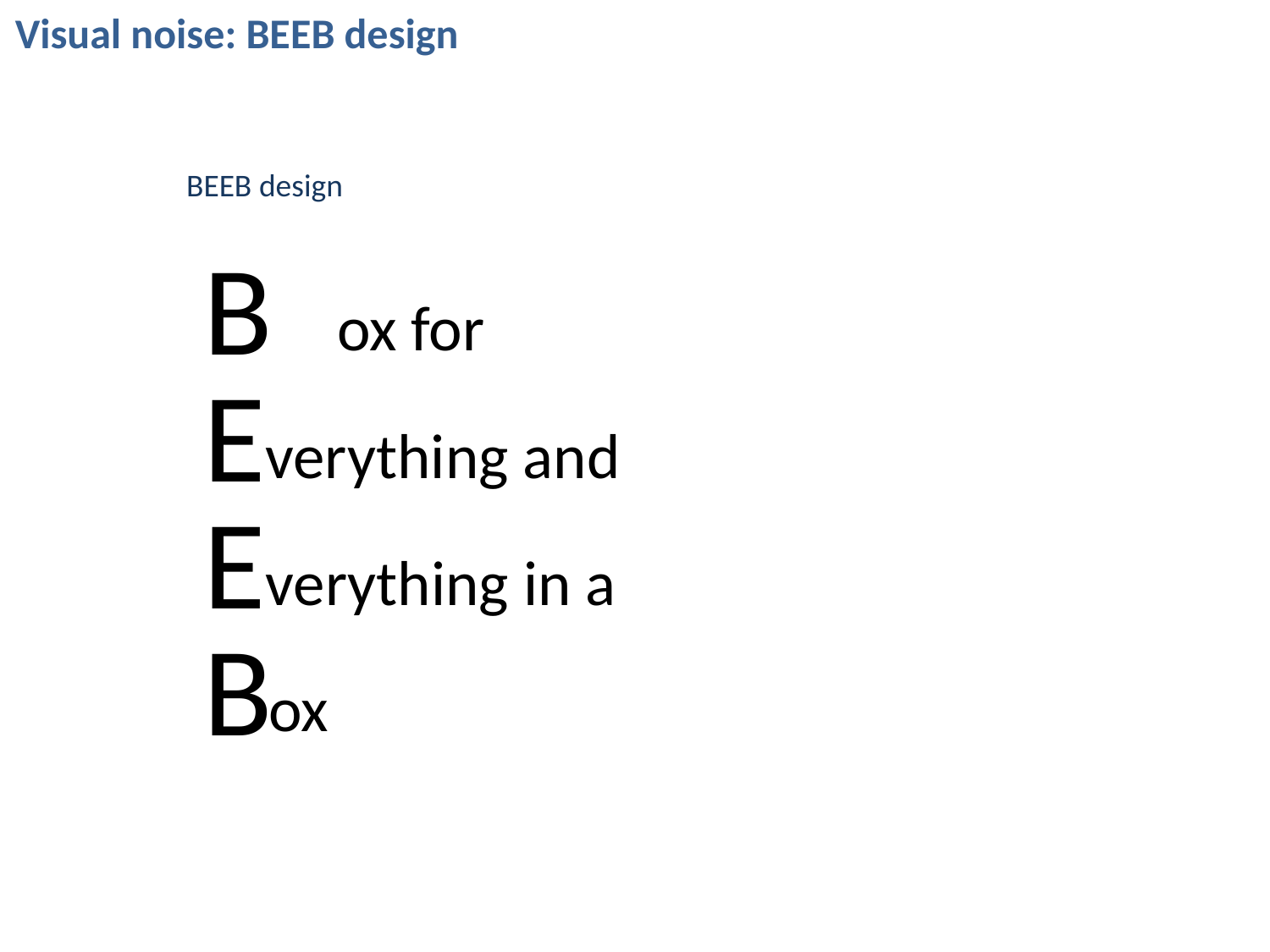

Visual noise: BEEB design
   BEEB design
B
ox for
E
verything and
E
verything in a
B
ox